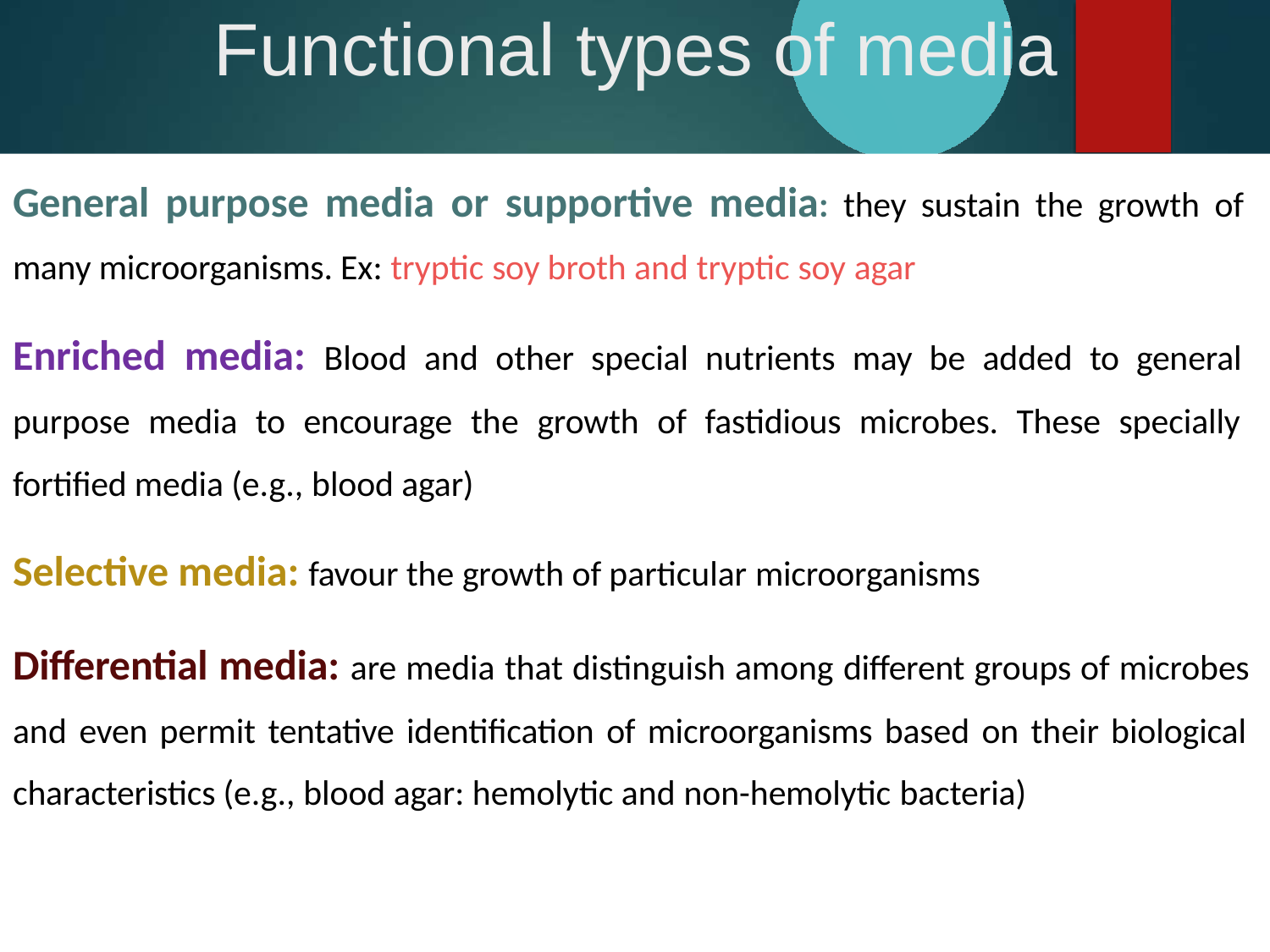

# Functional types of media
General purpose media or supportive media: they sustain the growth of  many microorganisms. Ex: tryptic soy broth and tryptic soy agar
Enriched media: Blood and other special nutrients may be added to general  purpose media to encourage the growth of fastidious microbes. These specially  fortified media (e.g., blood agar)

Selective media: favour the growth of particular microorganisms
Differential media: are media that distinguish among different groups of microbes  and even permit tentative identification of microorganisms based on their biological  characteristics (e.g., blood agar: hemolytic and non-hemolytic bacteria)